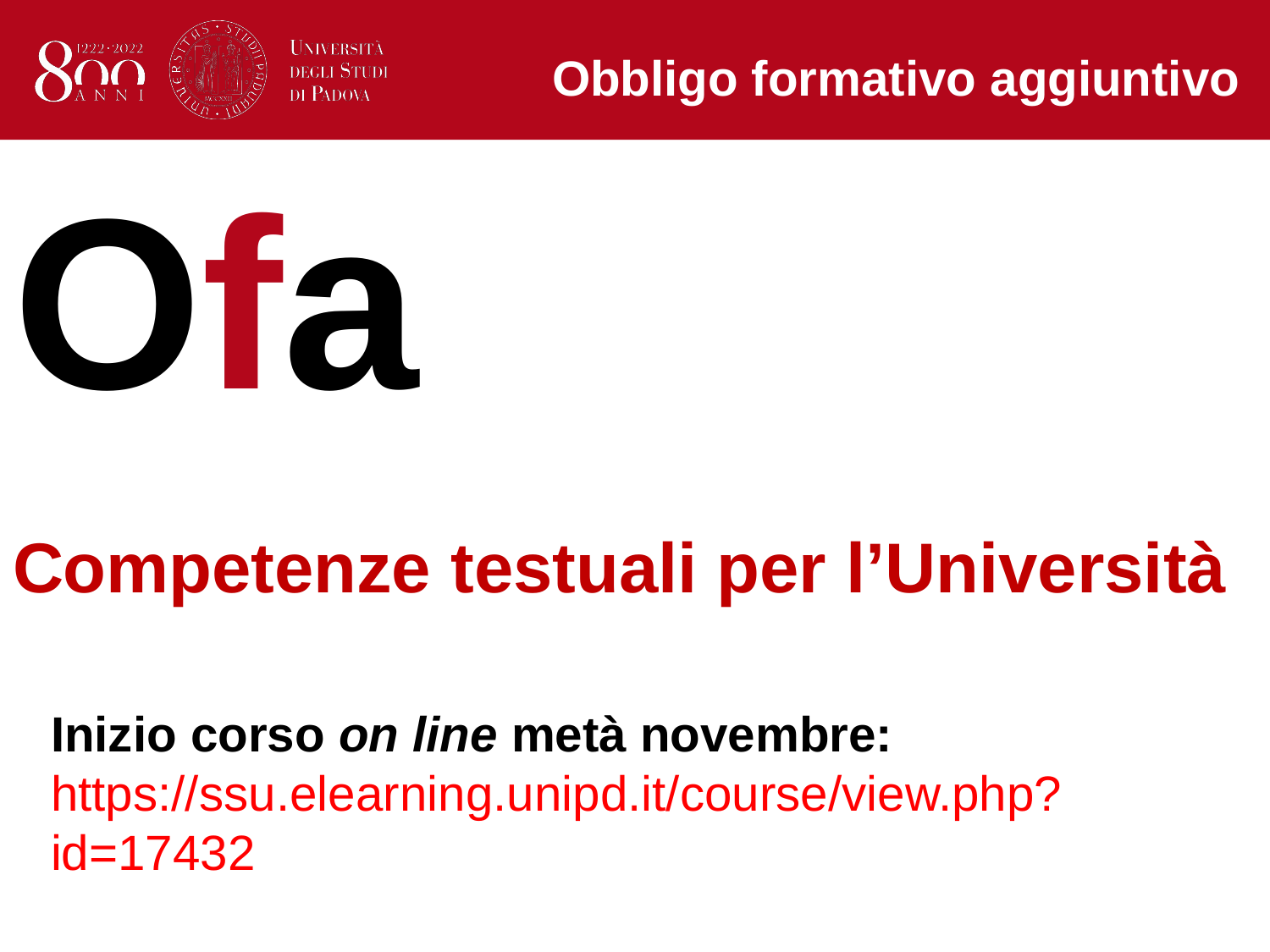

Obbligo formativo aggiuntivo

Ofa

Competenze testuali per l’Università
Inizio corso on line metà novembre:
https://ssu.elearning.unipd.it/course/view.php?id=17432